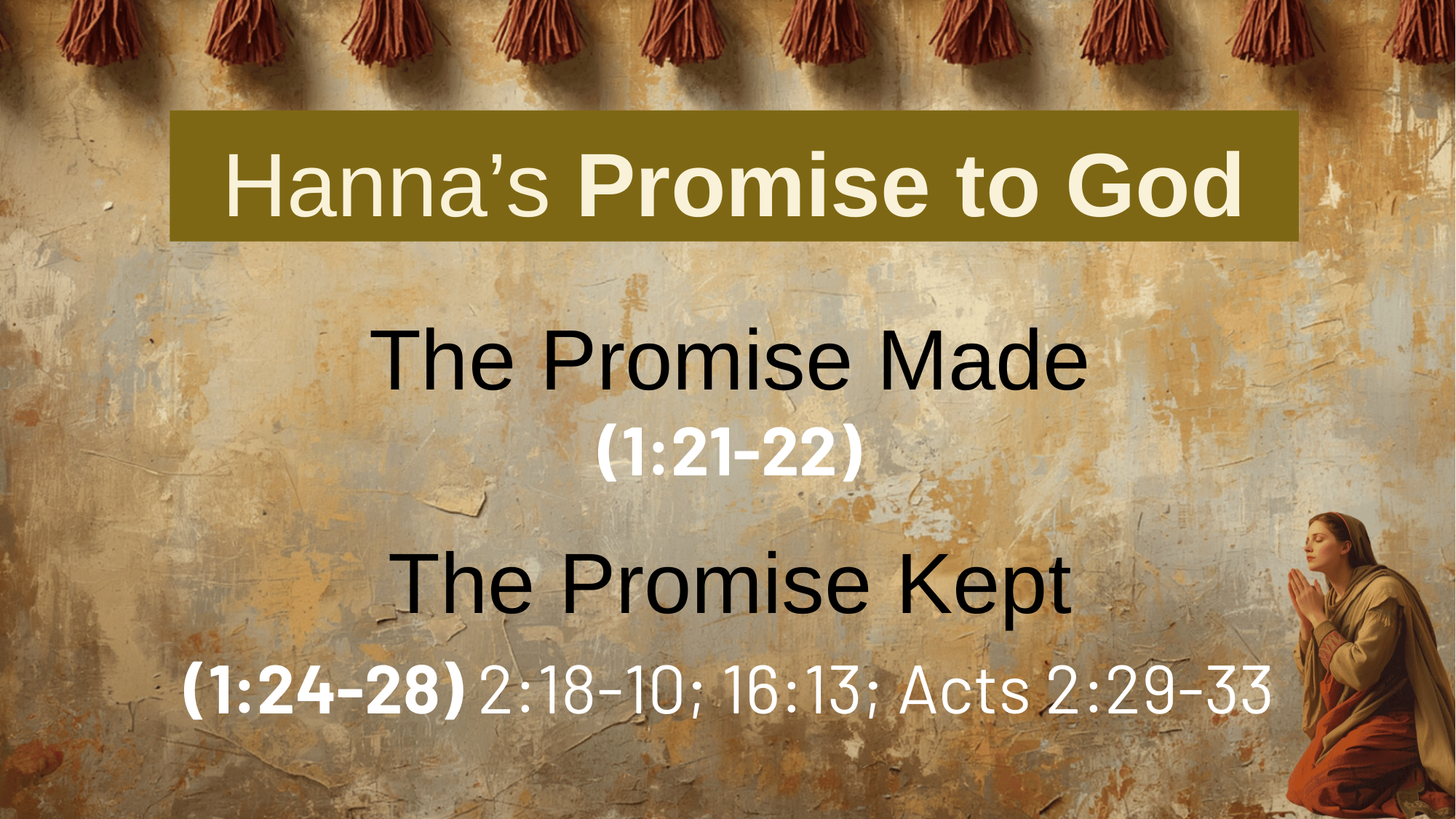

# Hanna’s Promise to God
The Promise Made
(1:21-22)
The Promise Kept
(1:24-28) 2:18-10; 16:13; Acts 2:29-33